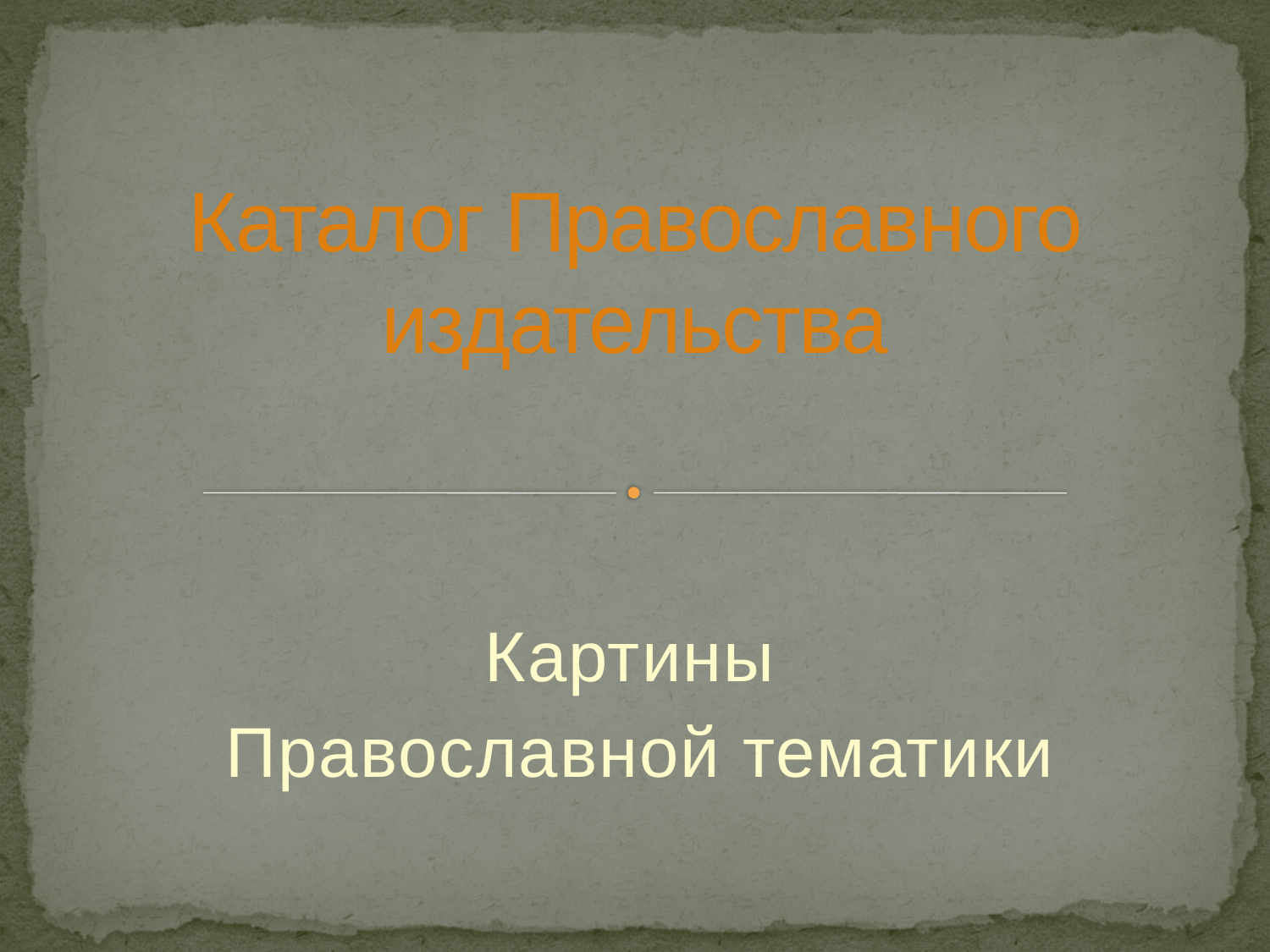

# Каталог Православного издательства
Картины
Православной тематики